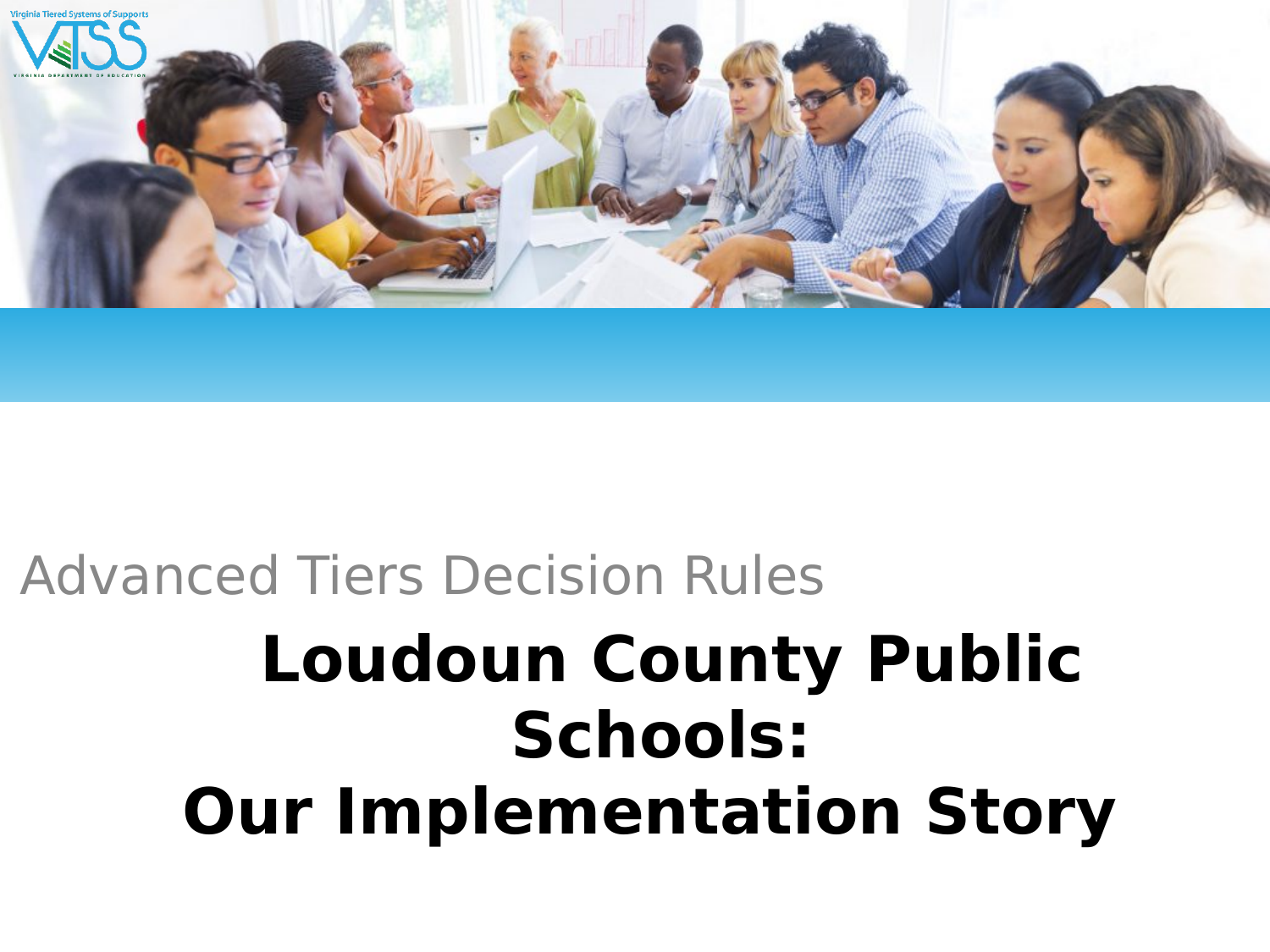

Advanced Tiers Decision Rules
# Loudoun County Public Schools:
Our Implementation Story